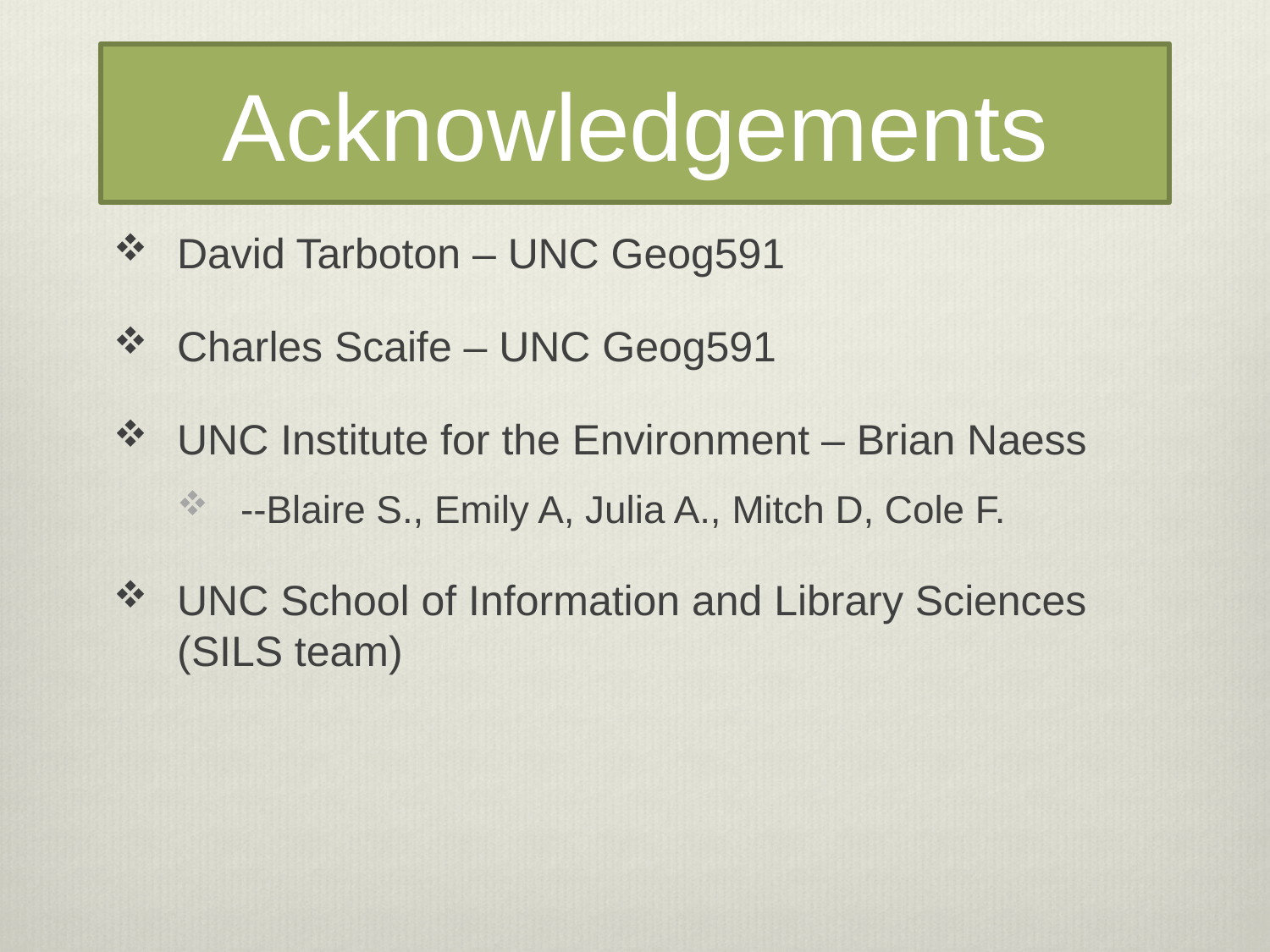

# Acknowledgements
David Tarboton – UNC Geog591
Charles Scaife – UNC Geog591
UNC Institute for the Environment – Brian Naess
--Blaire S., Emily A, Julia A., Mitch D, Cole F.
UNC School of Information and Library Sciences (SILS team)